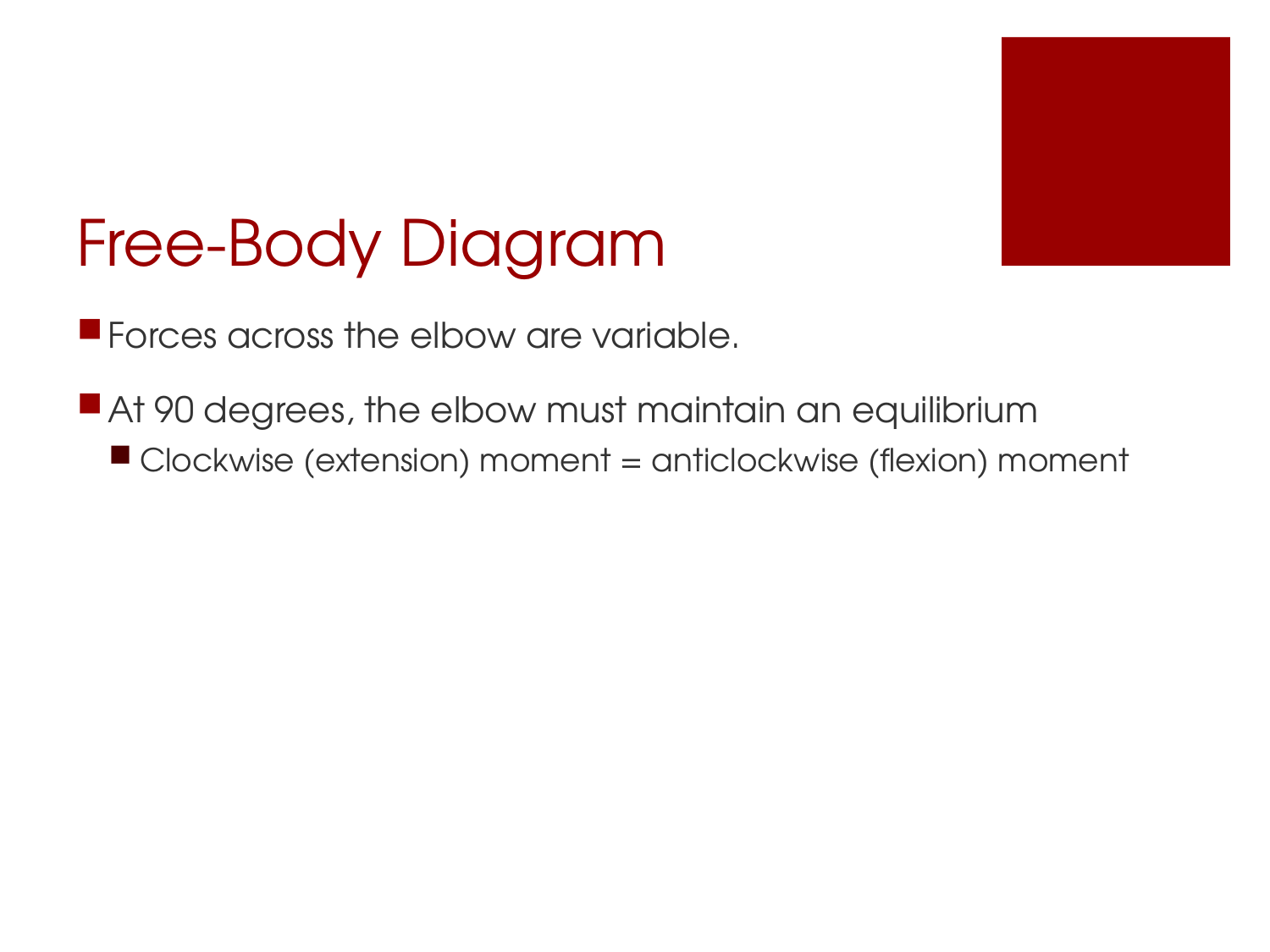

# Free-Body Diagram
Forces across the elbow are variable.
At 90 degrees, the elbow must maintain an equilibrium
Clockwise (extension) moment = anticlockwise (flexion) moment